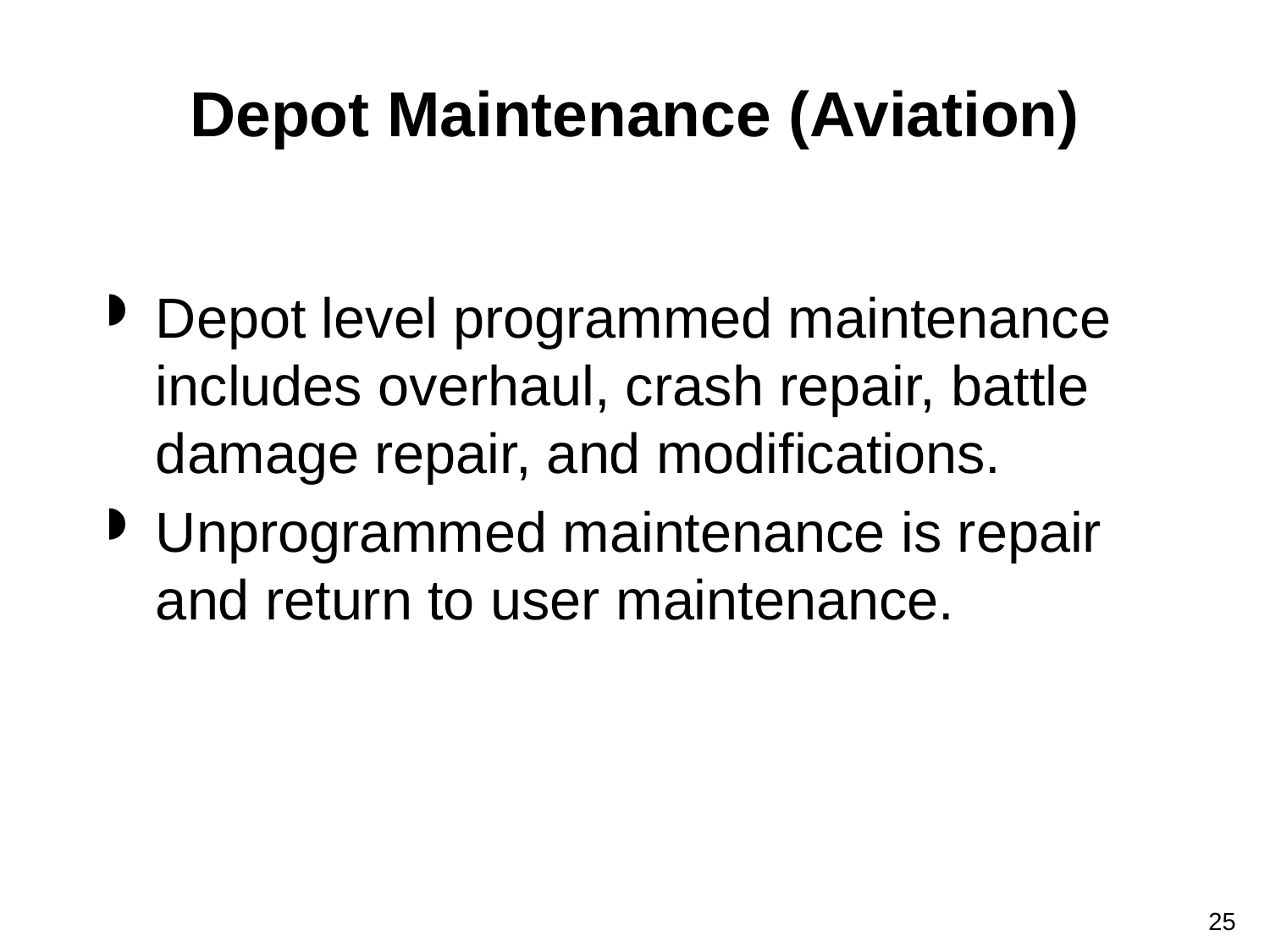

# Depot Maintenance (Aviation)
Depot level programmed maintenance includes overhaul, crash repair, battle damage repair, and modifications.
Unprogrammed maintenance is repair and return to user maintenance.
25